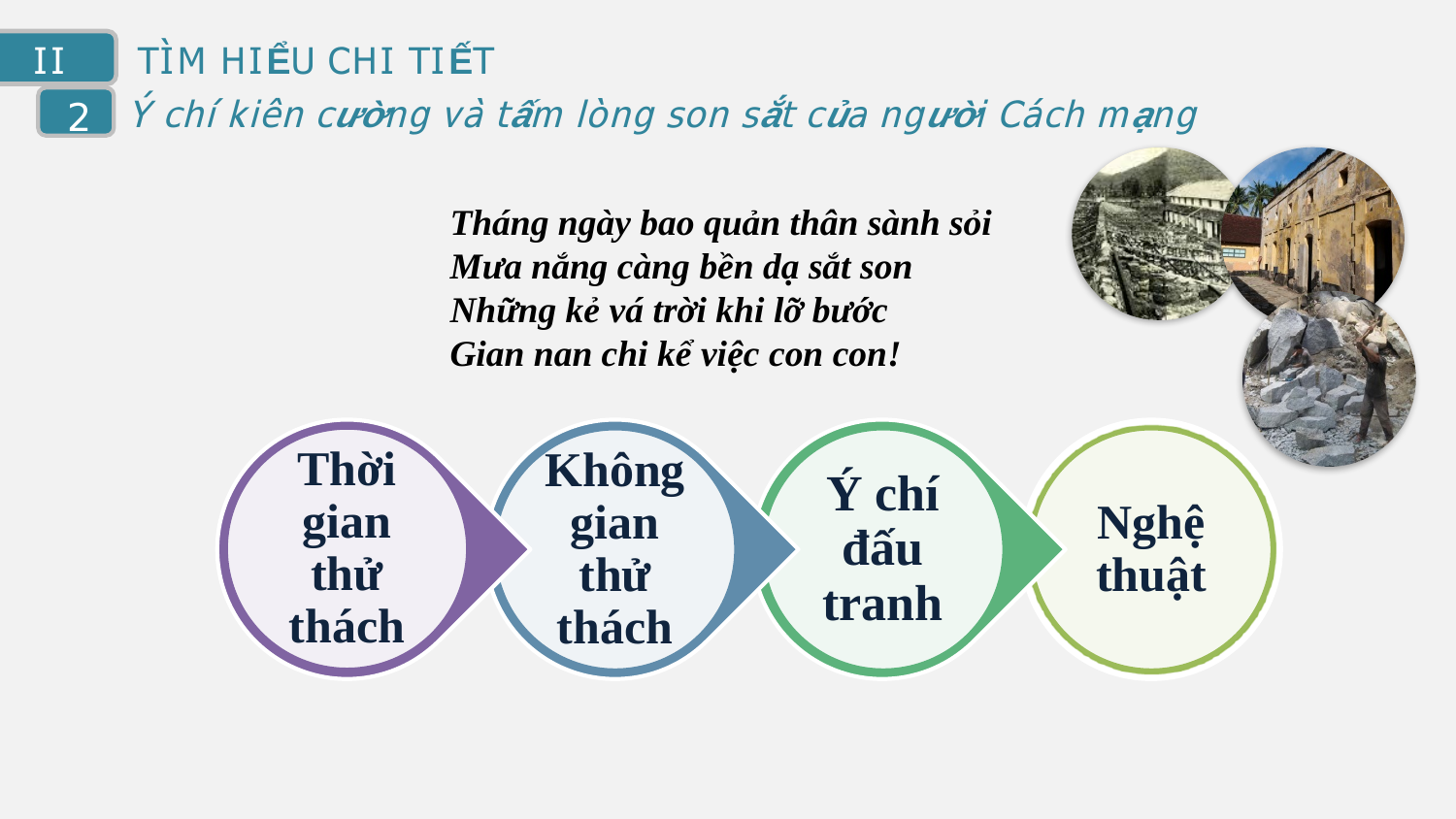

II
TÌM HIỂU CHI TIẾT
Ý chí kiên cường và tấm lòng son sắt của người Cách mạng
2

Tháng ngày bao quản thân sành sỏi
Mưa nắng càng bền dạ sắt son
Những kẻ vá trời khi lỡ bước
Gian nan chi kể việc con con!
Nghệ thuật
Ý chí đấu tranh
Không gian thử thách
Thời gian thử thách